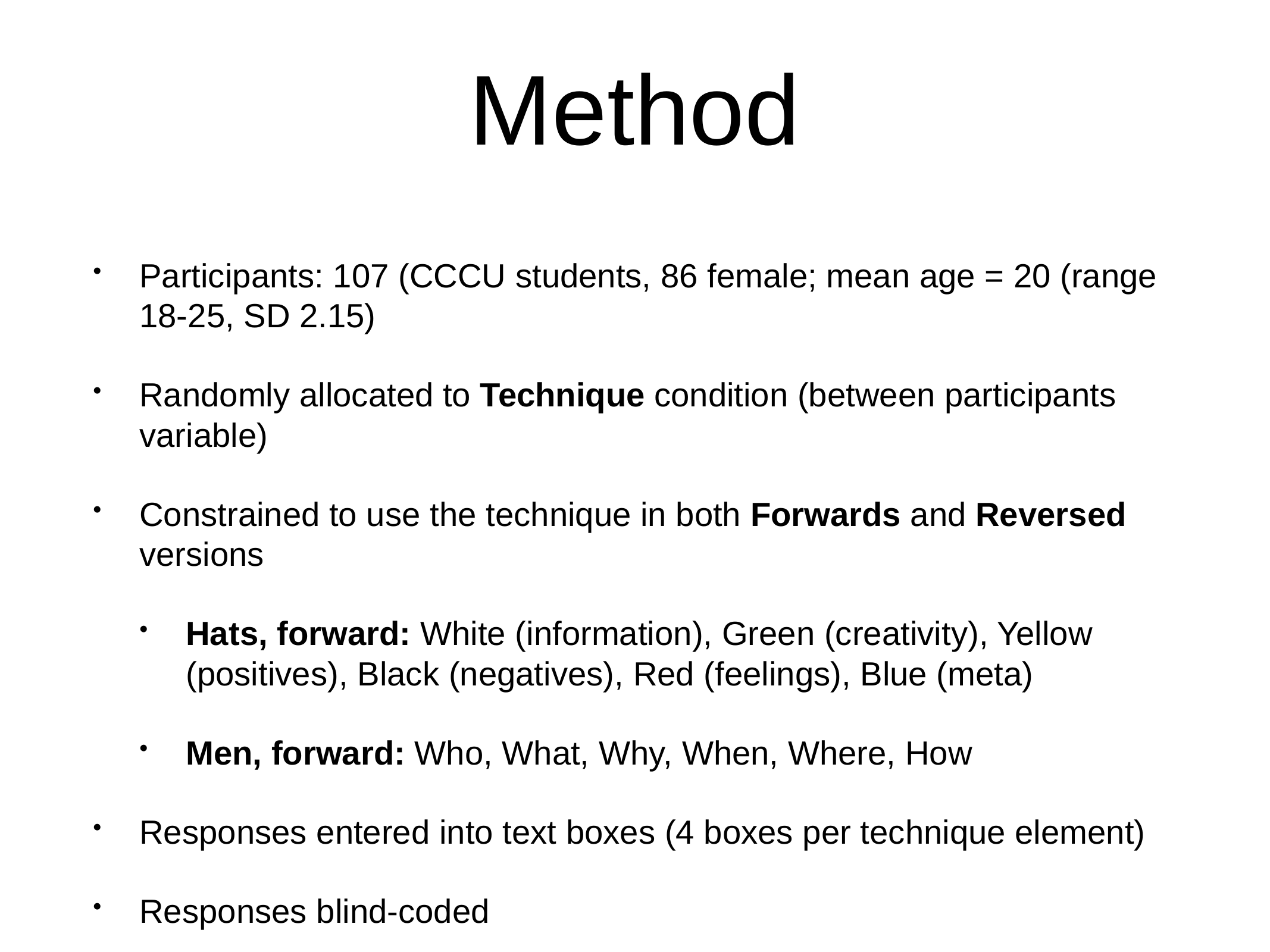

# Method
Participants: 107 (CCCU students, 86 female; mean age = 20 (range 18-25, SD 2.15)
Randomly allocated to Technique condition (between participants variable)
Constrained to use the technique in both Forwards and Reversed versions
Hats, forward: White (information), Green (creativity), Yellow (positives), Black (negatives), Red (feelings), Blue (meta)
Men, forward: Who, What, Why, When, Where, How
Responses entered into text boxes (4 boxes per technique element)
Responses blind-coded